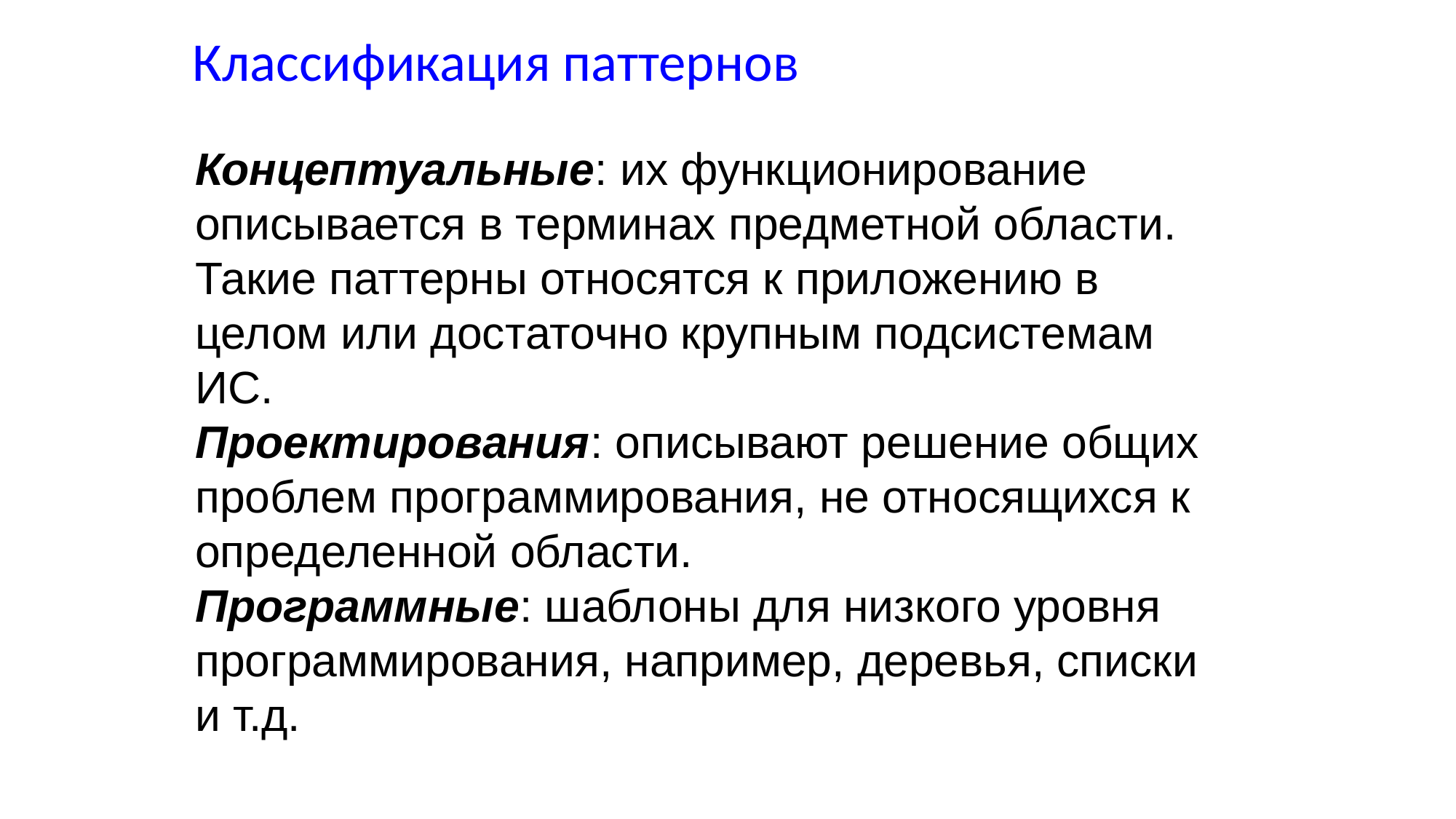

# Классификация паттернов
Концептуальные: их функционирование описывается в терминах предметной области. Такие паттерны относятся к приложению в целом или достаточно крупным подсистемам ИС.
Проектирования: описывают решение общих проблем программирования, не относящихся к определенной области.
Программные: шаблоны для низкого уровня программирования, например, деревья, списки и т.д.